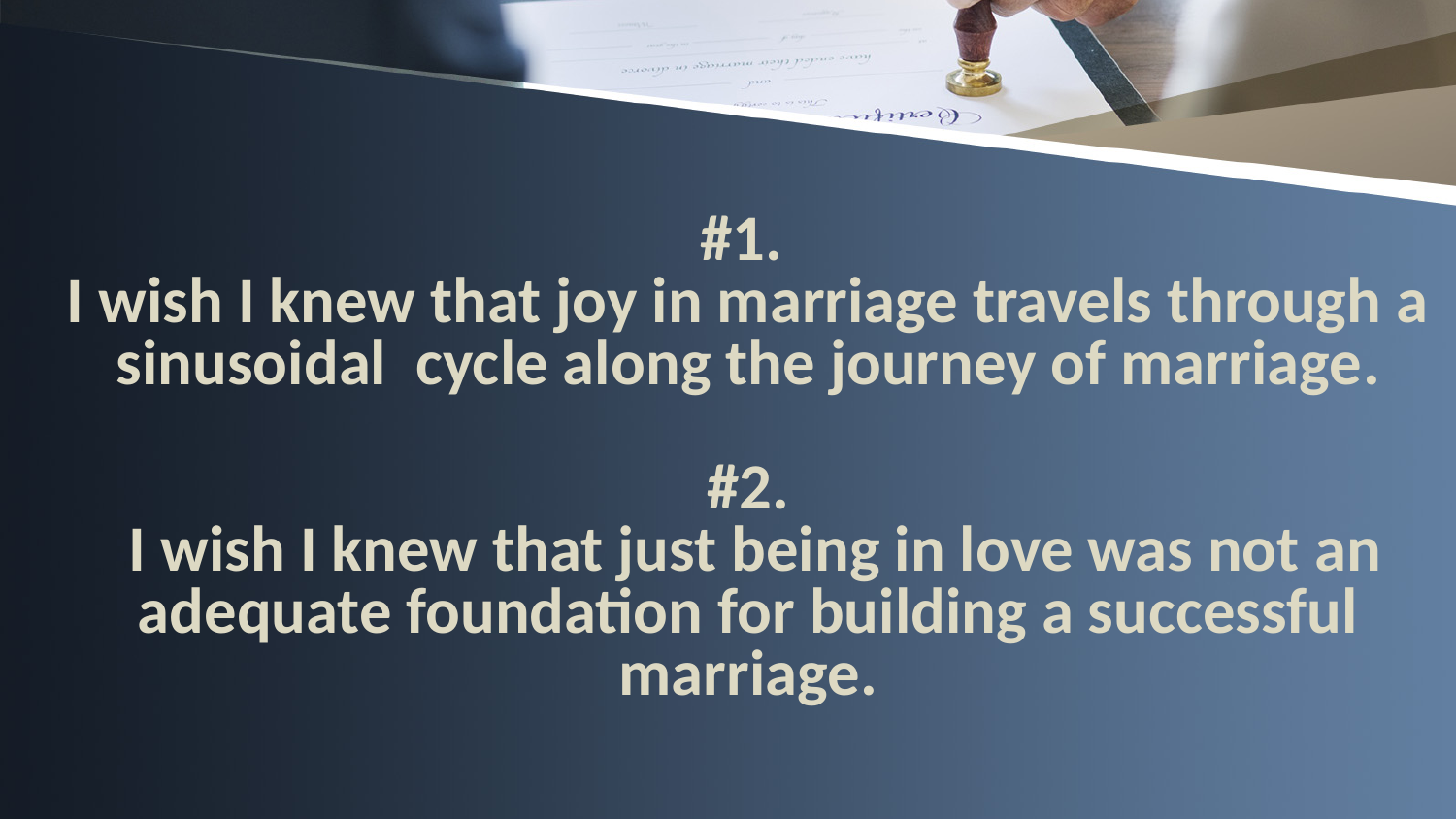

# #1. I wish I knew that joy in marriage travels through a sinusoidal  cycle along the journey of marriage. #2. I wish I knew that just being in love was not an adequate foundation for building a successful marriage.